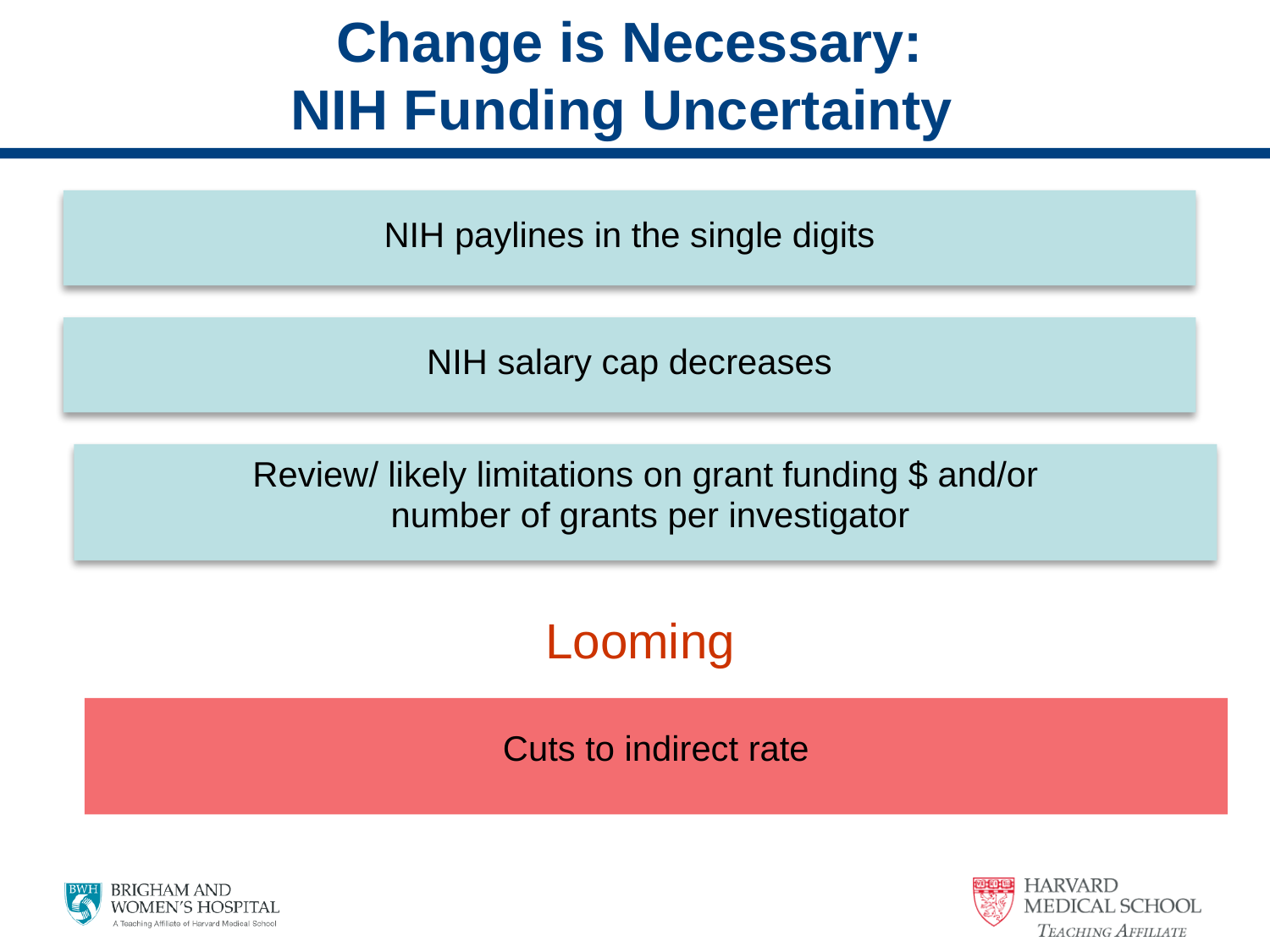

Change is Necessary:
NIH Funding Uncertainty

NIH paylines in the single digits

NIH salary cap decreases

Review/ likely limitations on grant funding $ and/or
 number of grants per investigator

Looming

Cuts to indirect rate